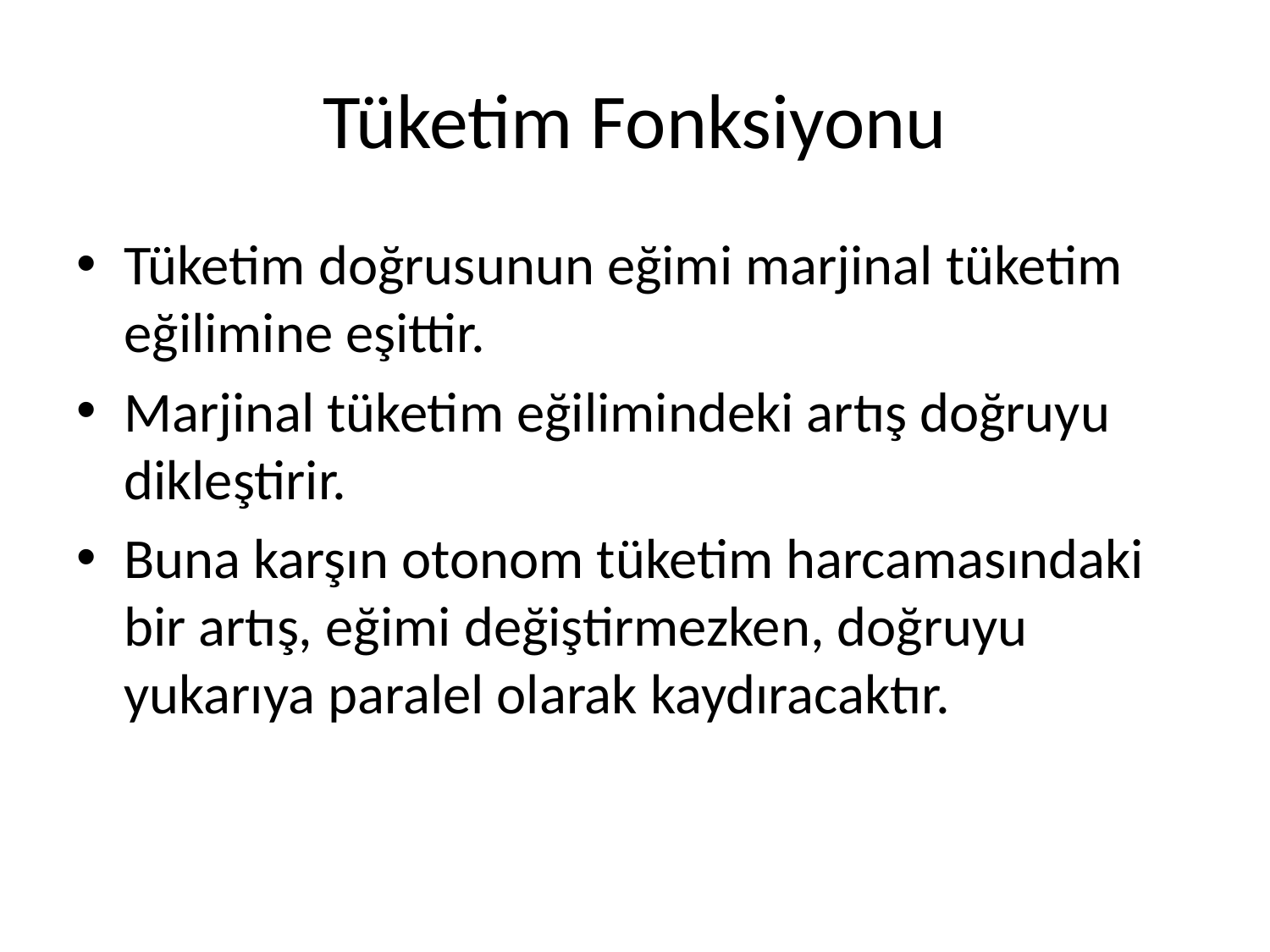

# Tüketim Fonksiyonu
Tüketim doğrusunun eğimi marjinal tüketim eğilimine eşittir.
Marjinal tüketim eğilimindeki artış doğruyu dikleştirir.
Buna karşın otonom tüketim harcamasındaki bir artış, eğimi değiştirmezken, doğruyu yukarıya paralel olarak kaydıracaktır.